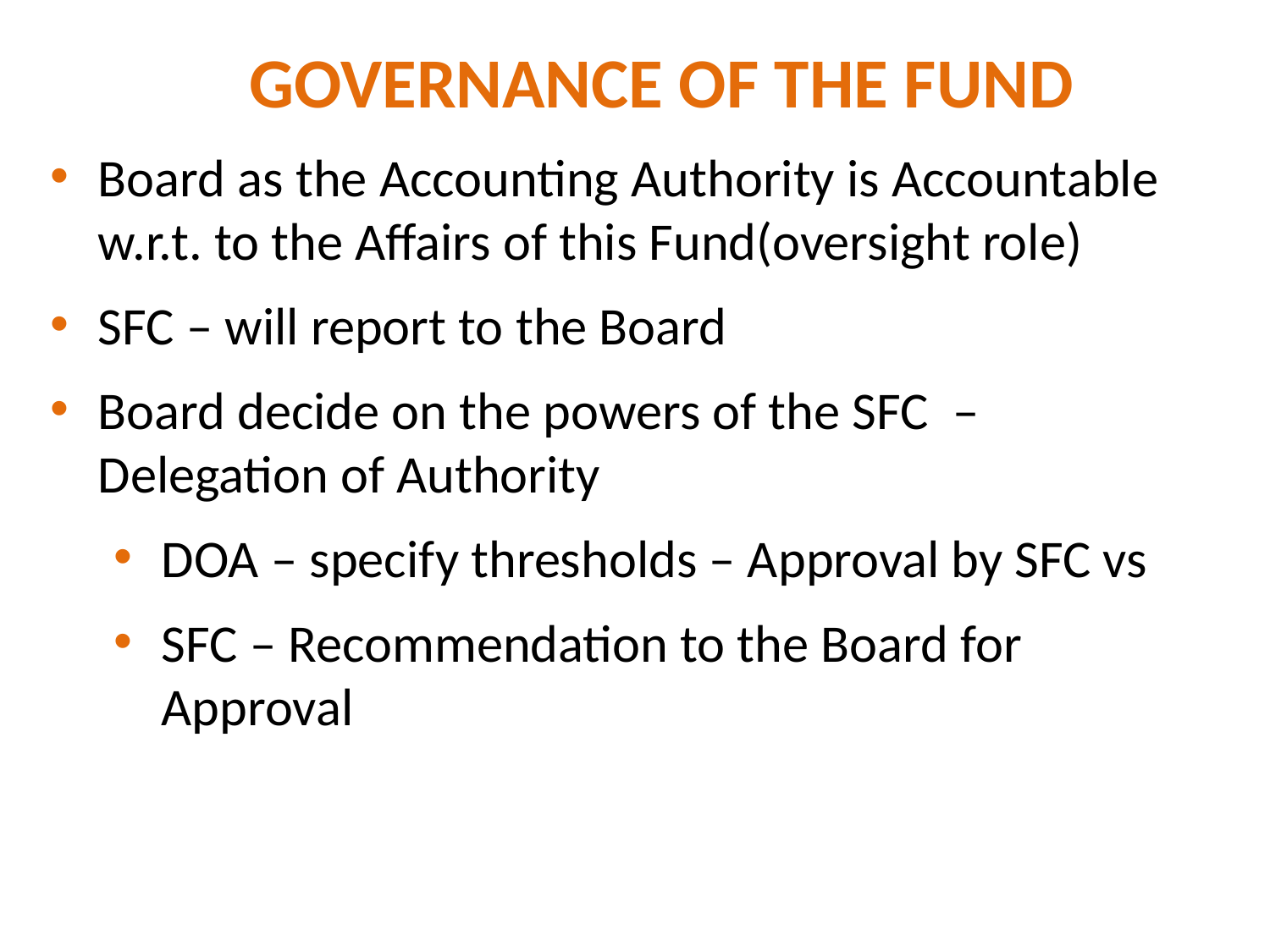

GOVERNANCE OF THE FUND
Board as the Accounting Authority is Accountable w.r.t. to the Affairs of this Fund(oversight role)
SFC – will report to the Board
Board decide on the powers of the SFC  – Delegation of Authority
DOA – specify thresholds – Approval by SFC vs
SFC – Recommendation to the Board for Approval